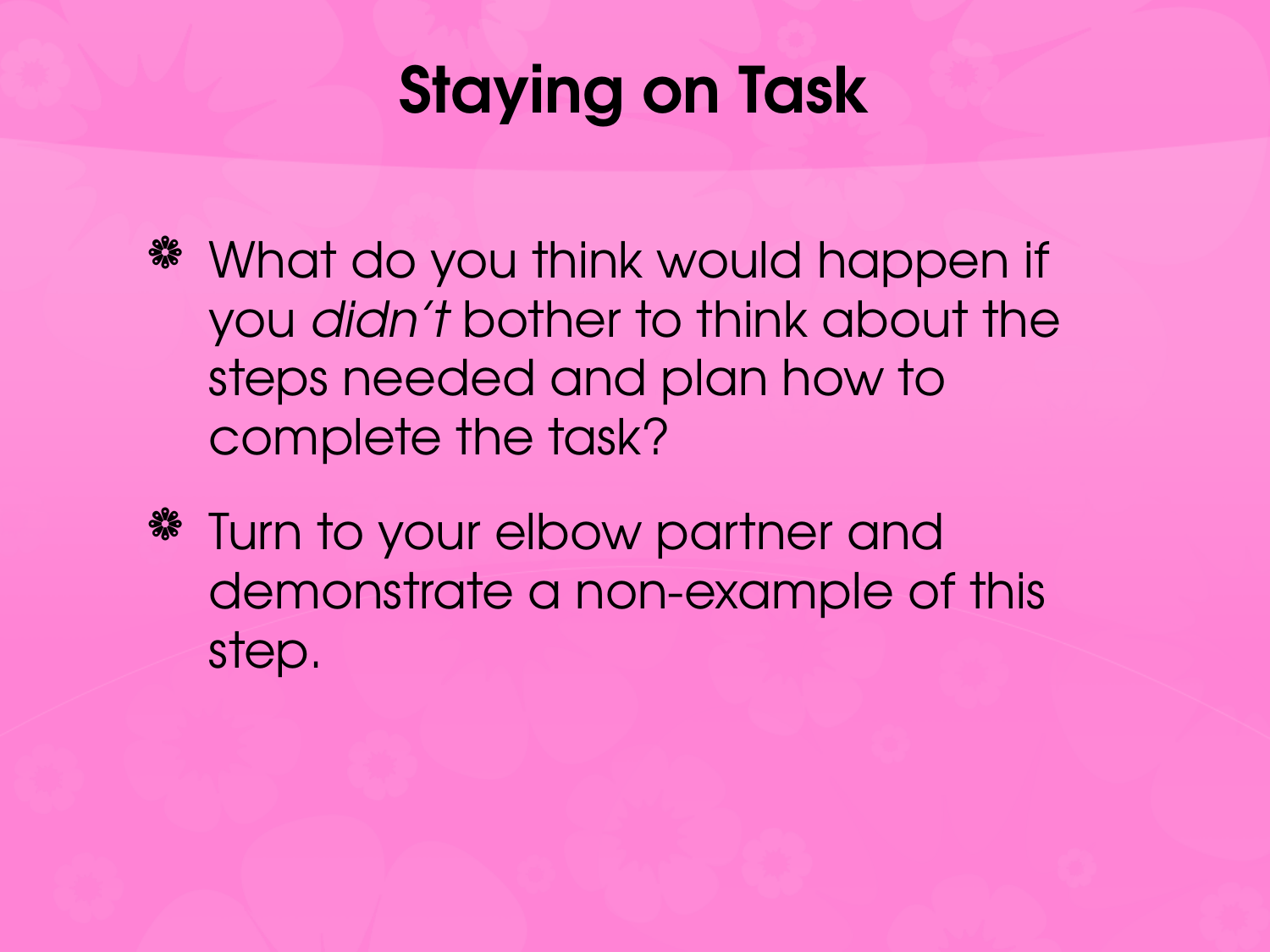

# Staying on Task
What do you think would happen if you didn’t bother to think about the steps needed and plan how to complete the task?
Turn to your elbow partner and demonstrate a non-example of this step.